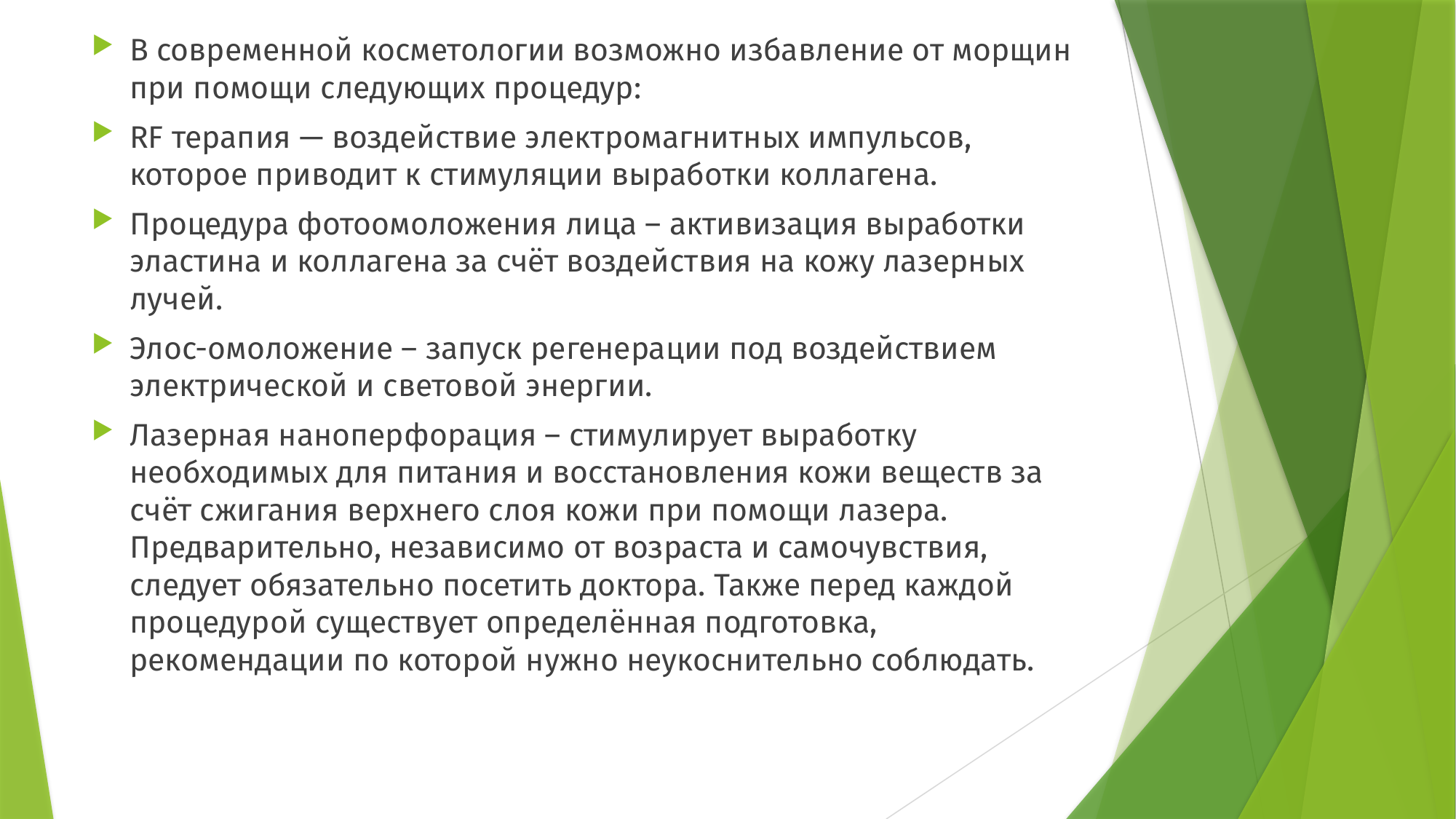

В современной косметологии возможно избавление от морщин при помощи следующих процедур:
RF терапия — воздействие электромагнитных импульсов, которое приводит к стимуляции выработки коллагена.
Процедура фотоомоложения лица – активизация выработки эластина и коллагена за счёт воздействия на кожу лазерных лучей.
Элос-омоложение – запуск регенерации под воздействием электрической и световой энергии.
Лазерная наноперфорация – стимулирует выработку необходимых для питания и восстановления кожи веществ за счёт сжигания верхнего слоя кожи при помощи лазера. Предварительно, независимо от возраста и самочувствия, следует обязательно посетить доктора. Также перед каждой процедурой существует определённая подготовка, рекомендации по которой нужно неукоснительно соблюдать.